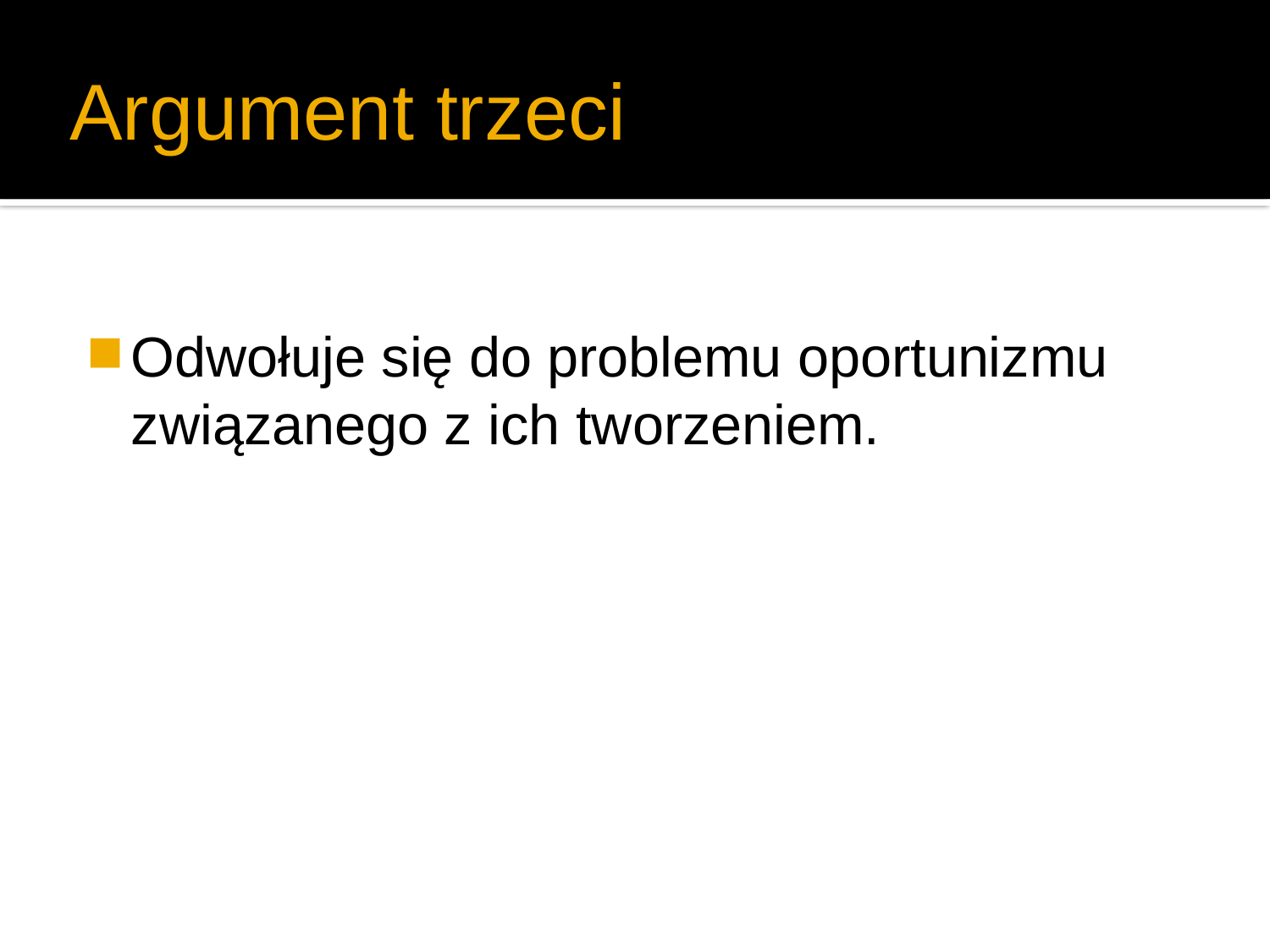

# Argument trzeci

Odwołuje się do problemu oportunizmu związanego z ich tworzeniem.